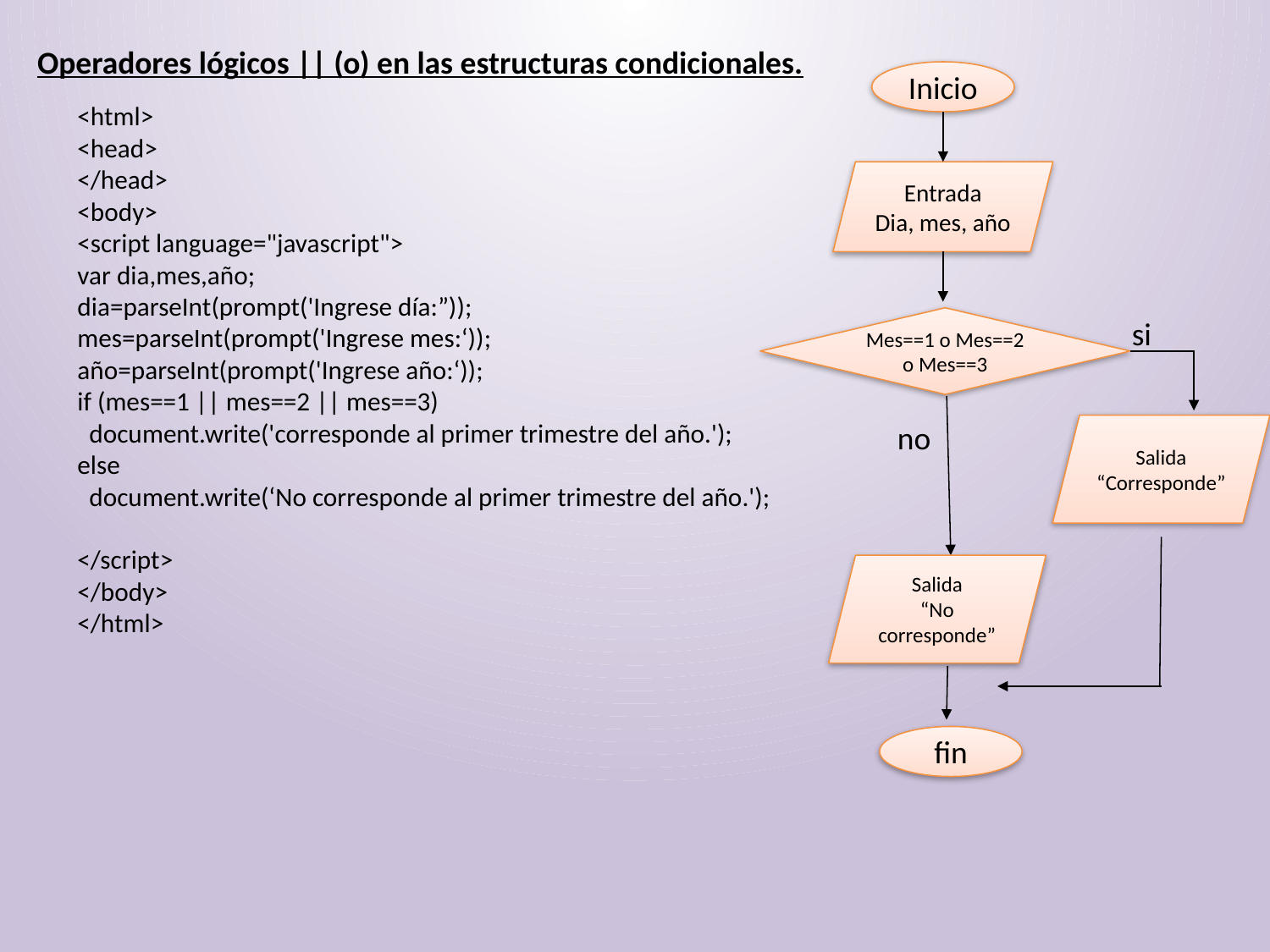

Operadores lógicos || (o) en las estructuras condicionales.
Inicio
<html>
<head>
</head>
<body>
<script language="javascript">
var dia,mes,año;
dia=parseInt(prompt('Ingrese día:”));
mes=parseInt(prompt('Ingrese mes:‘));
año=parseInt(prompt('Ingrese año:‘));
if (mes==1 || mes==2 || mes==3)
  document.write('corresponde al primer trimestre del año.');
else
  document.write(‘No corresponde al primer trimestre del año.');

</script>
</body>
</html>

Entrada
Dia, mes, año
si
Mes==1 o Mes==2 o Mes==3
no
Salida
“Corresponde”
Salida
“No corresponde”
fin